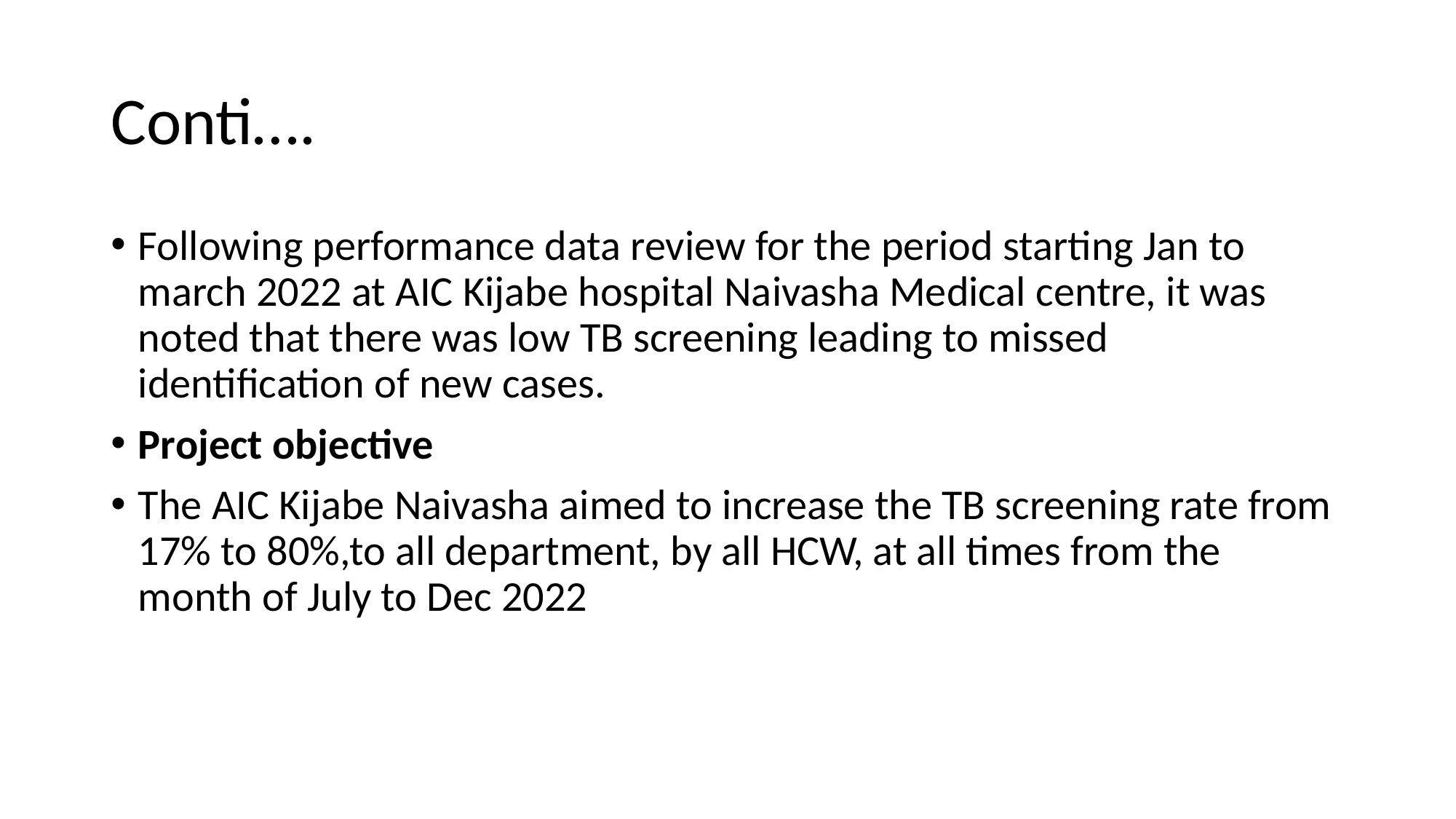

# Conti….
Following performance data review for the period starting Jan to  march 2022 at AIC Kijabe hospital Naivasha Medical centre, it was noted that there was low TB screening leading to missed identification of new cases.
Project objective
The AIC Kijabe Naivasha aimed to increase the TB screening rate from 17% to 80%,to all department, by all HCW, at all times from the month of July to Dec 2022